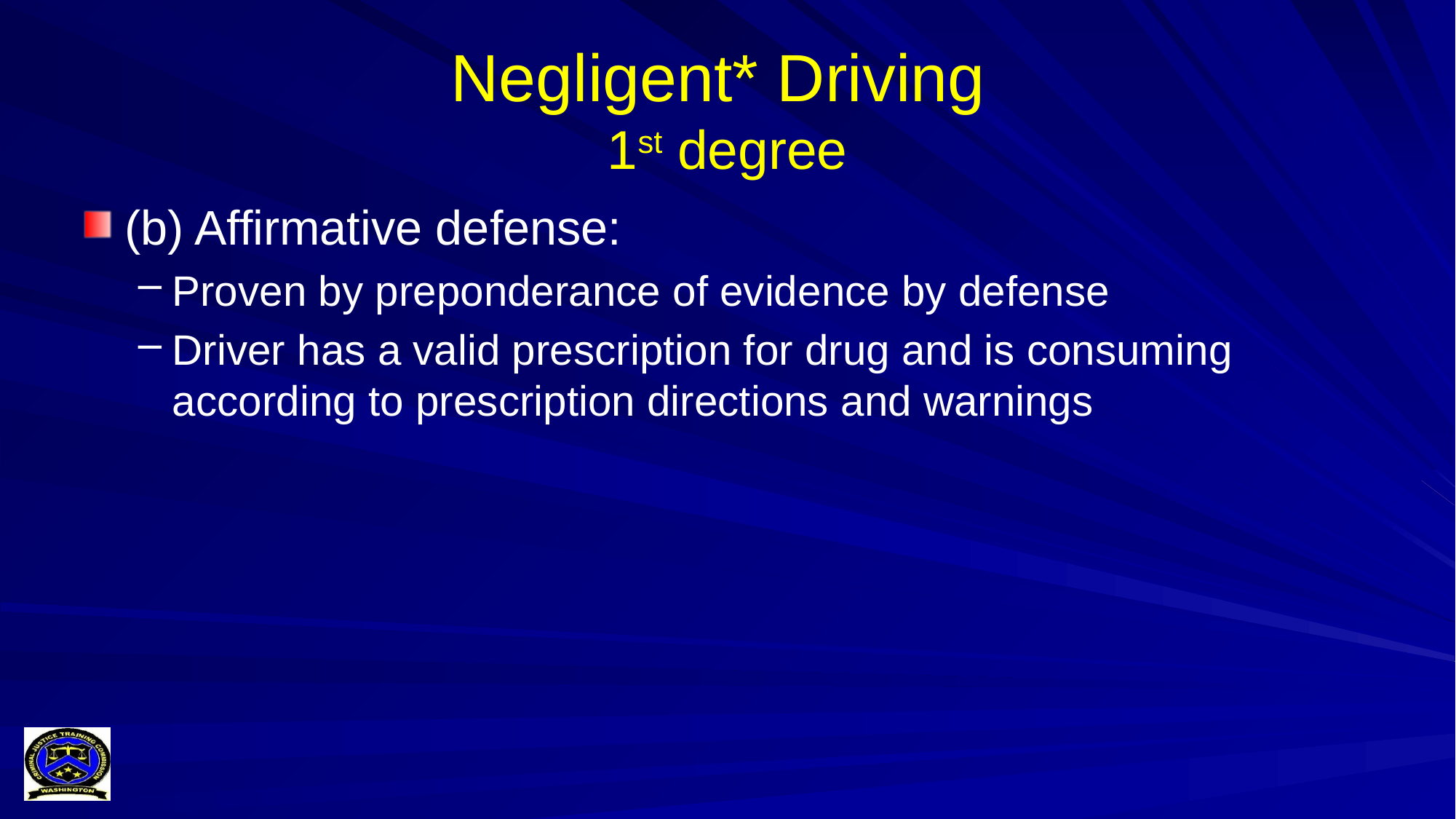

# Negligent* Driving 1st degree
(b) Affirmative defense:
Proven by preponderance of evidence by defense
Driver has a valid prescription for drug and is consuming according to prescription directions and warnings